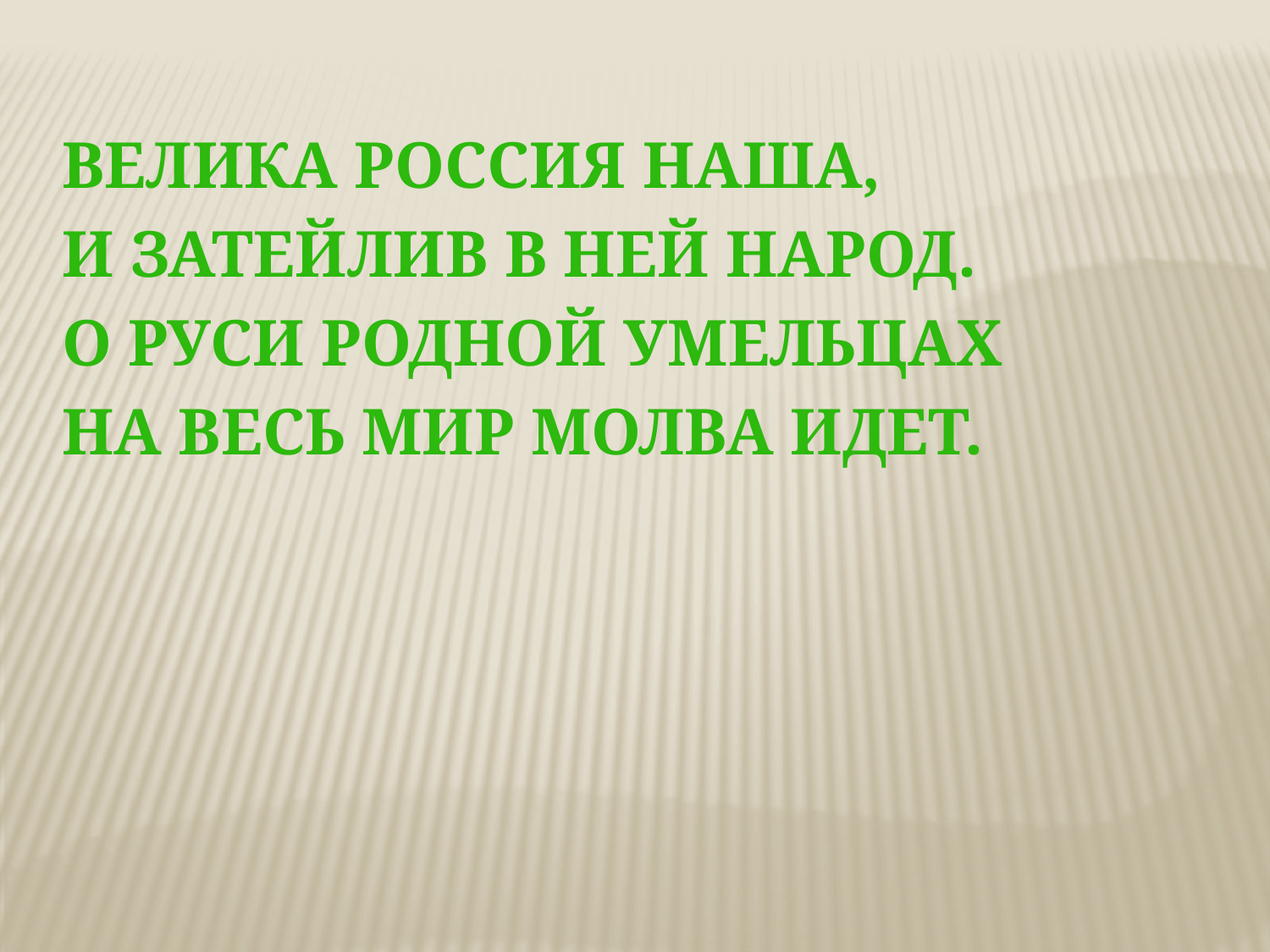

Велика Россия наша,
И затейлив в ней народ.
О Руси родной умельцах
На весь мир молва идет.